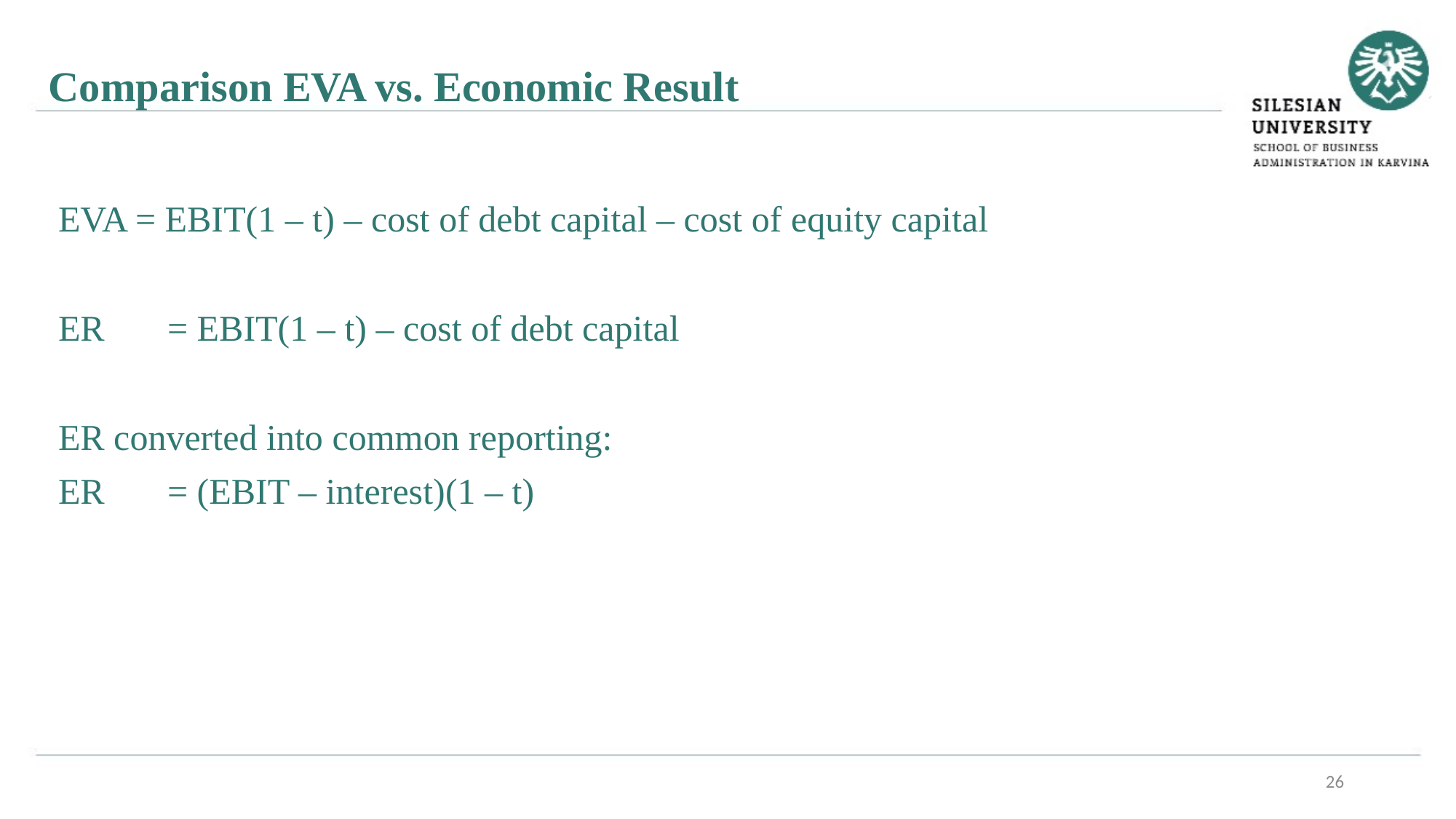

Comparison EVA vs. Economic Result

EVA = EBIT(1 – t) – cost of debt capital – cost of equity capital

ER	= EBIT(1 – t) – cost of debt capital

ER converted into common reporting:
ER 	= (EBIT – interest)(1 – t)

26